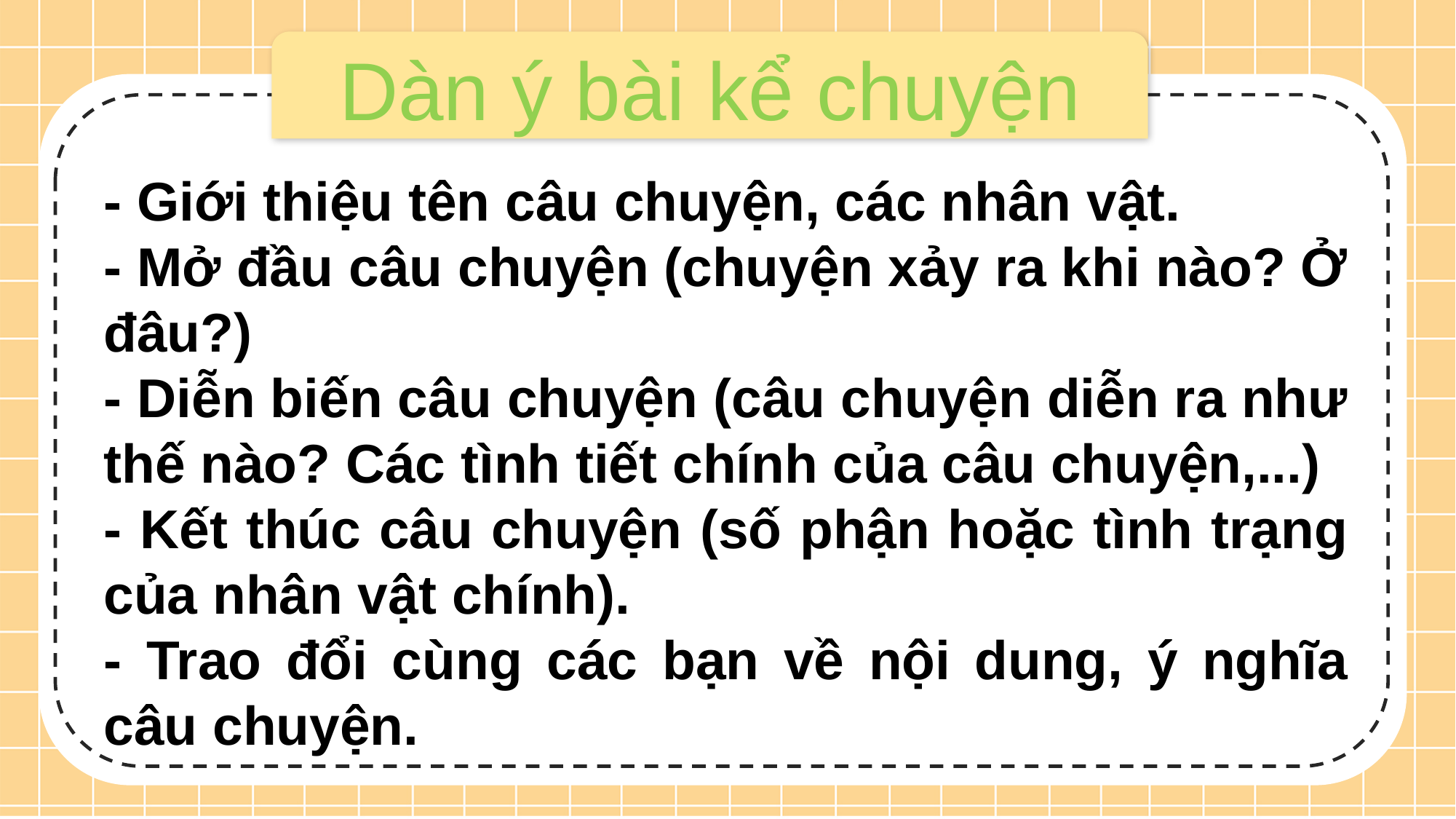

Dàn ý bài kể chuyện
- Giới thiệu tên câu chuyện, các nhân vật.
- Mở đầu câu chuyện (chuyện xảy ra khi nào? Ở đâu?)
- Diễn biến câu chuyện (câu chuyện diễn ra như thế nào? Các tình tiết chính của câu chuyện,...)
- Kết thúc câu chuyện (số phận hoặc tình trạng của nhân vật chính).
- Trao đổi cùng các bạn về nội dung, ý nghĩa câu chuyện.